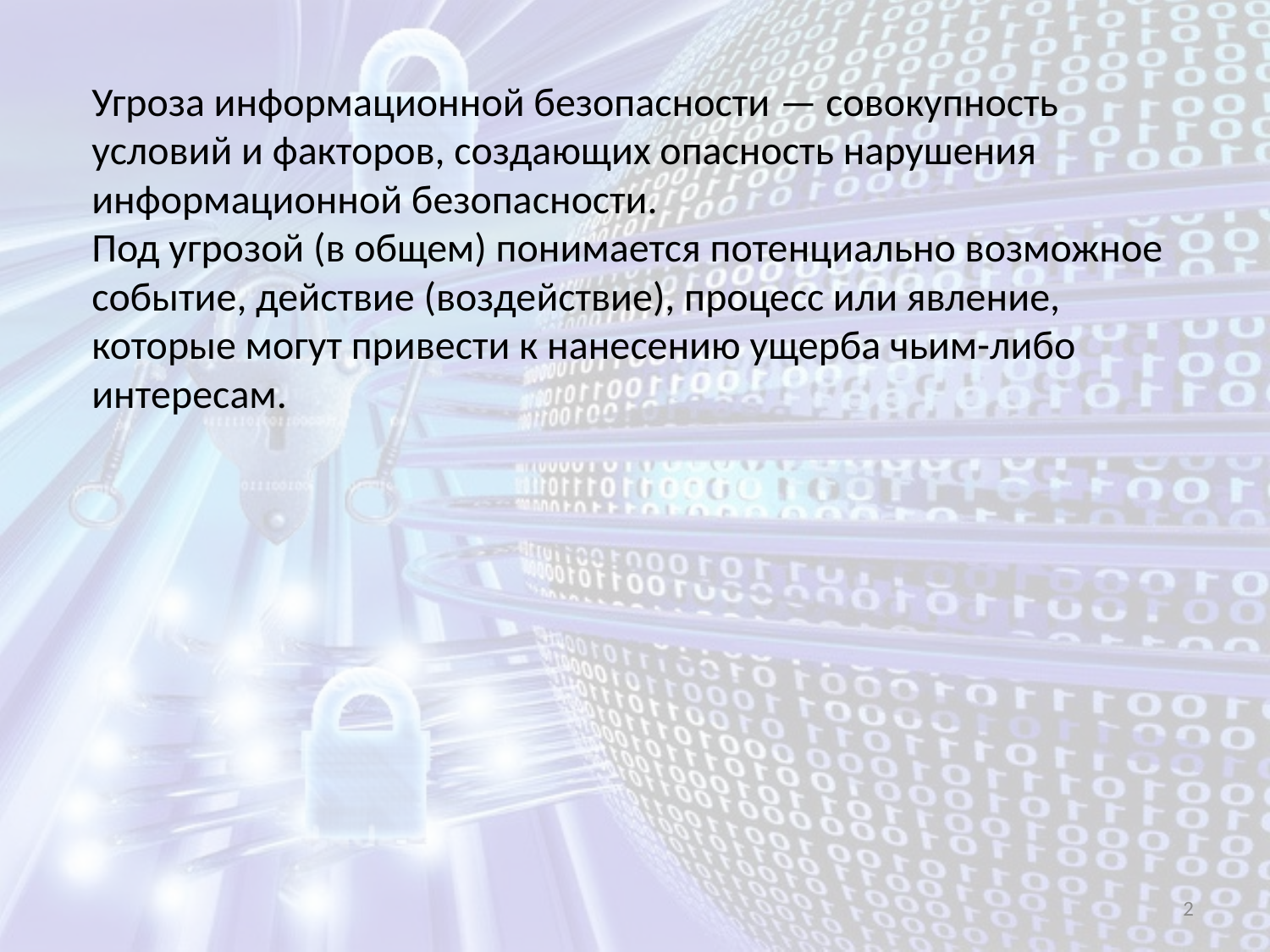

Угроза информационной безопасности — совокупность условий и факторов, создающих опасность нарушения информационной безопасности.
Под угрозой (в общем) понимается потенциально возможное событие, действие (воздействие), процесс или явление, которые могут привести к нанесению ущерба чьим-либо интересам.

2